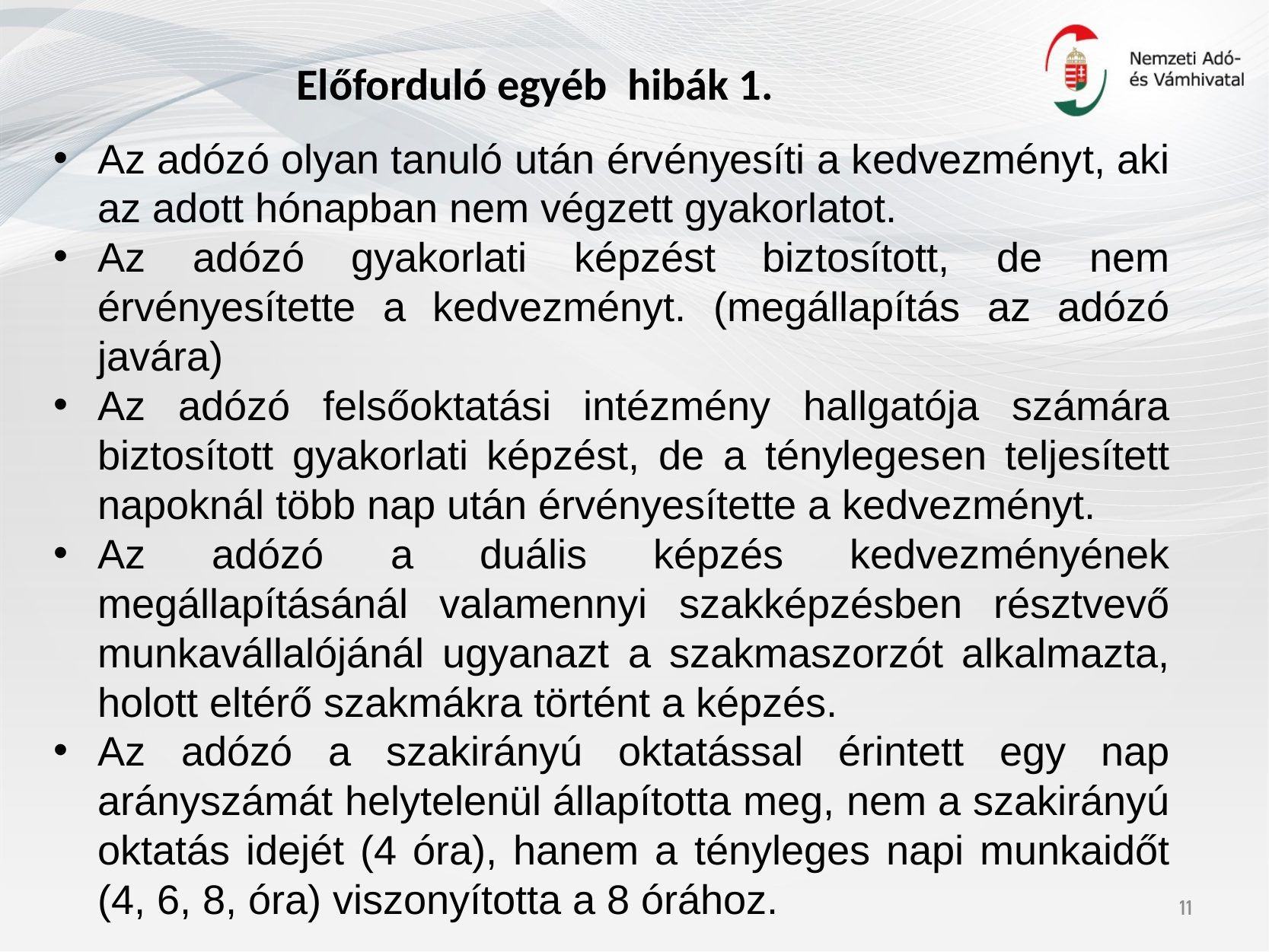

# Előforduló egyéb  hibák 1.
Az adózó olyan tanuló után érvényesíti a kedvezményt, aki az adott hónapban nem végzett gyakorlatot.
Az adózó gyakorlati képzést biztosított, de nem érvényesítette a kedvezményt. (megállapítás az adózó javára)
Az adózó felsőoktatási intézmény hallgatója számára biztosított gyakorlati képzést, de a ténylegesen teljesített napoknál több nap után érvényesítette a kedvezményt.
Az adózó a duális képzés kedvezményének megállapításánál valamennyi szakképzésben résztvevő munkavállalójánál ugyanazt a szakmaszorzót alkalmazta, holott eltérő szakmákra történt a képzés.
Az adózó a szakirányú oktatással érintett egy nap arányszámát helytelenül állapította meg, nem a szakirányú oktatás idejét (4 óra), hanem a tényleges napi munkaidőt (4, 6, 8, óra) viszonyította a 8 órához.

11